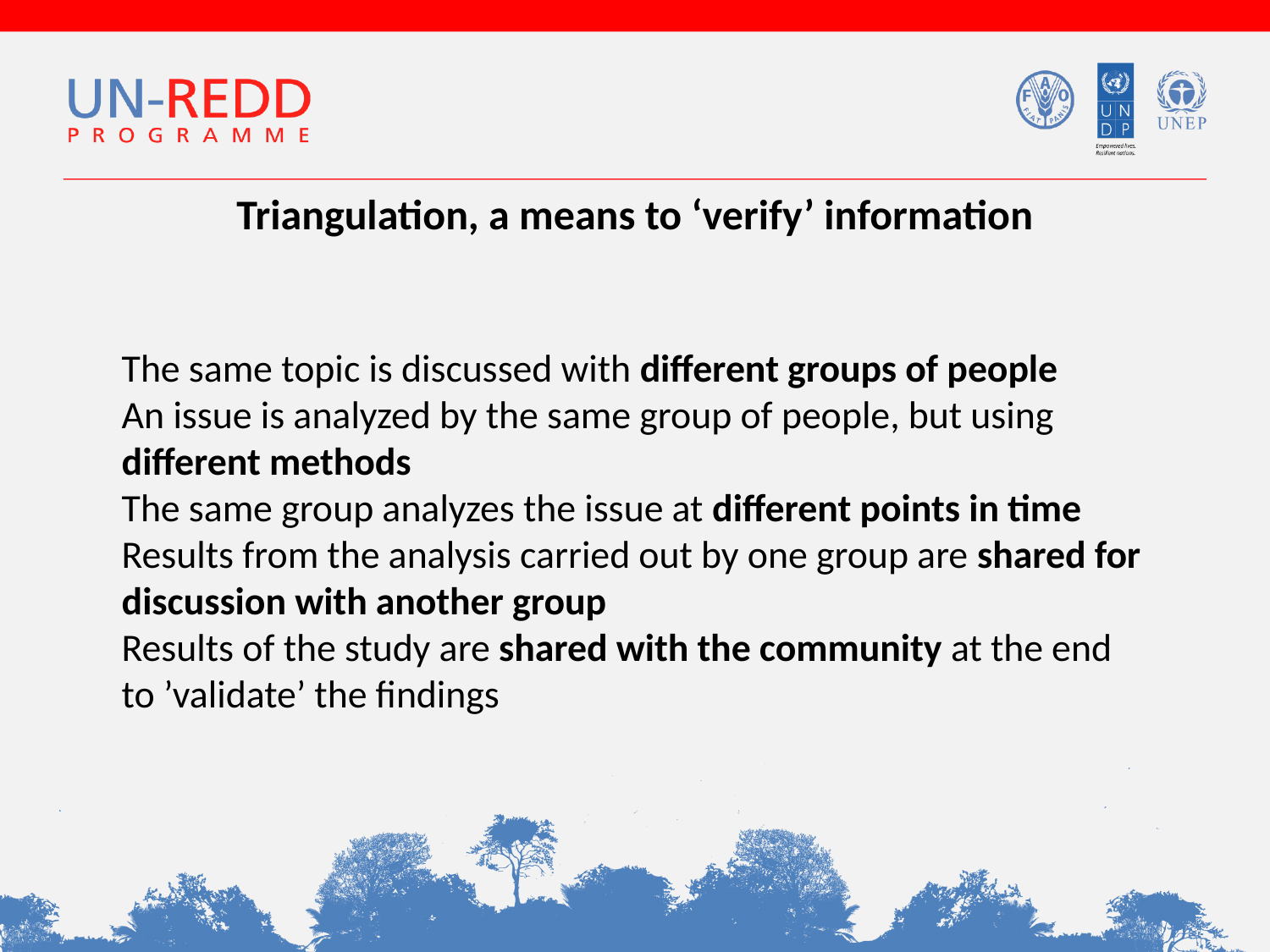

Triangulation, a means to ‘verify’ information

The same topic is discussed with different groups of people
An issue is analyzed by the same group of people, but using different methods
The same group analyzes the issue at different points in time
Results from the analysis carried out by one group are shared for discussion with another group
Results of the study are shared with the community at the end to ’validate’ the findings